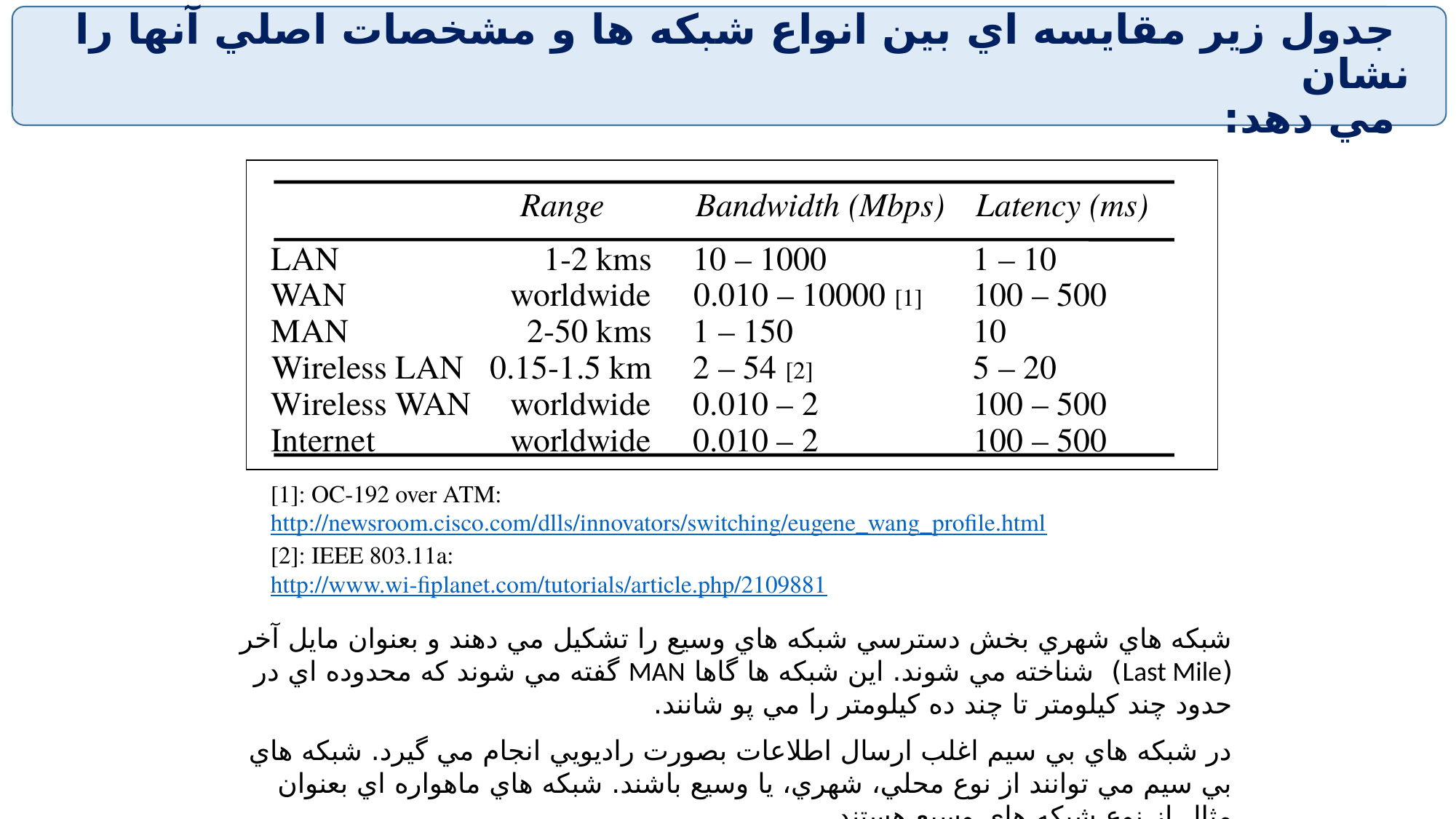

# جدول زير مقايسه اي بين انواع شبكه ها و مشخصات اصلي آنها را نشان مي دهد:

Range
Bandwidth (Mbps)
Latency (ms)
LAN
1-2 kms
10 – 1000
1 – 10

WAN
worldwide
0.010 – 10000 [1]
100 – 500
MAN
2-50 kms
1 – 150
10
Wireless LAN
0.15-1.5 km
2 – 54 [2]
5 – 20
Wireless WAN
worldwide
0.010 – 2
100 – 500
Internet
worldwide
0.010 – 2
100 – 500

[1]: OC-192 over ATM:
http://newsroom.cisco.com/dlls/innovators/switching/eugene_wang_profile.html
[2]: IEEE 803.11a:
http://www.wi-fiplanet.com/tutorials/article.php/2109881
شبکه هاي شهري بخش دسترسي شبکه هاي وسيع را تشکيل مي دهند و بعنوان مايل آخر (Last Mile)  شناخته مي شوند. اين شبکه ها گاها MAN گفته مي شوند که محدوده اي در حدود چند کيلومتر تا چند ده کيلومتر را مي پو شانند.
در شبکه هاي بي سيم اغلب ارسال اطلاعات بصورت راديويي انجام مي گيرد. شبکه هاي بي سيم مي توانند از نوع محلي، شهري، يا وسيع باشند. شبکه هاي ماهواره اي بعنوان مثال از نوع شبکه هاي وسيع هستند.
دانشکده فنی و مهندسی دانشگاه شاهد 1401